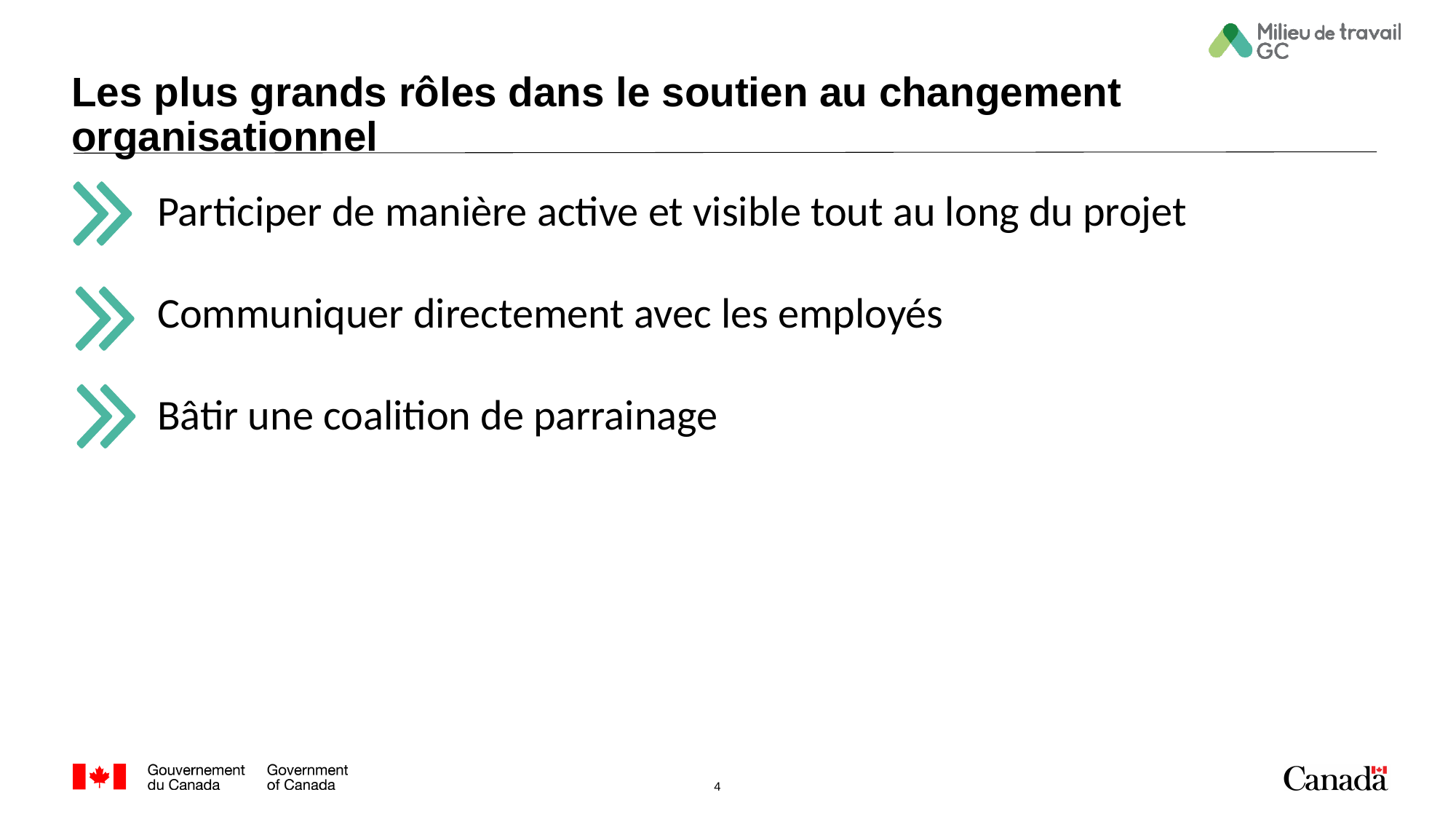

# Les plus grands rôles dans le soutien au changement organisationnel
Participer de manière active et visible tout au long du projet

Communiquer directement avec les employés

Bâtir une coalition de parrainage